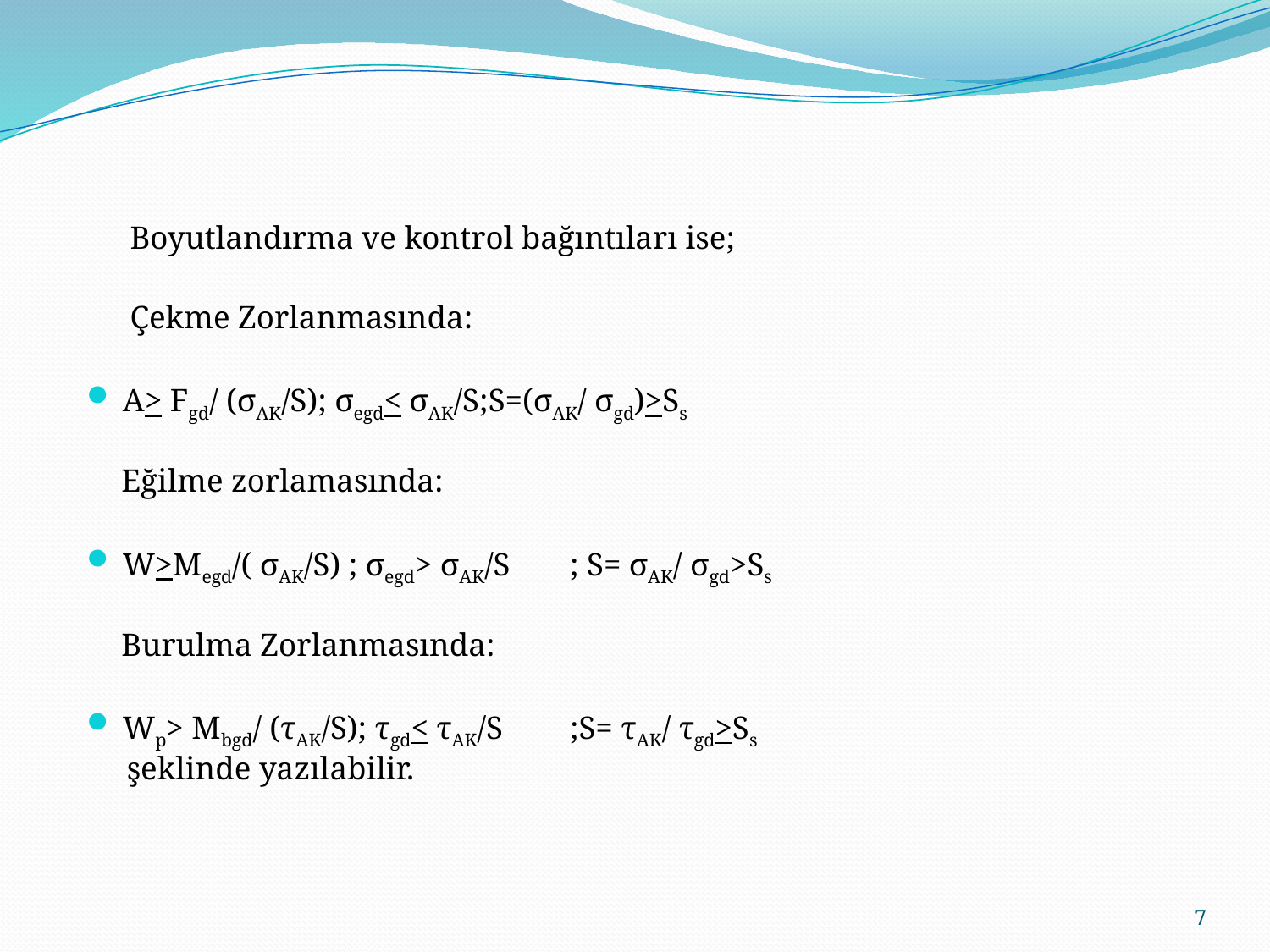

Boyutlandırma ve kontrol bağıntıları ise;

     Çekme Zorlanmasında:

A> Fgd/ (σAK/S); σegd< σAK/S;S=(σAK/ σgd)>Ss

    Eğilme zorlamasında:

W>Megd/( σAK/S) ; σegd> σAK/S	; S= σAK/ σgd>Ss

    Burulma Zorlanmasında:

Wp> Mbgd/ (τAK/S); τgd< τAK/S	;S= τAK/ τgd>Ss
     şeklinde yazılabilir.
7